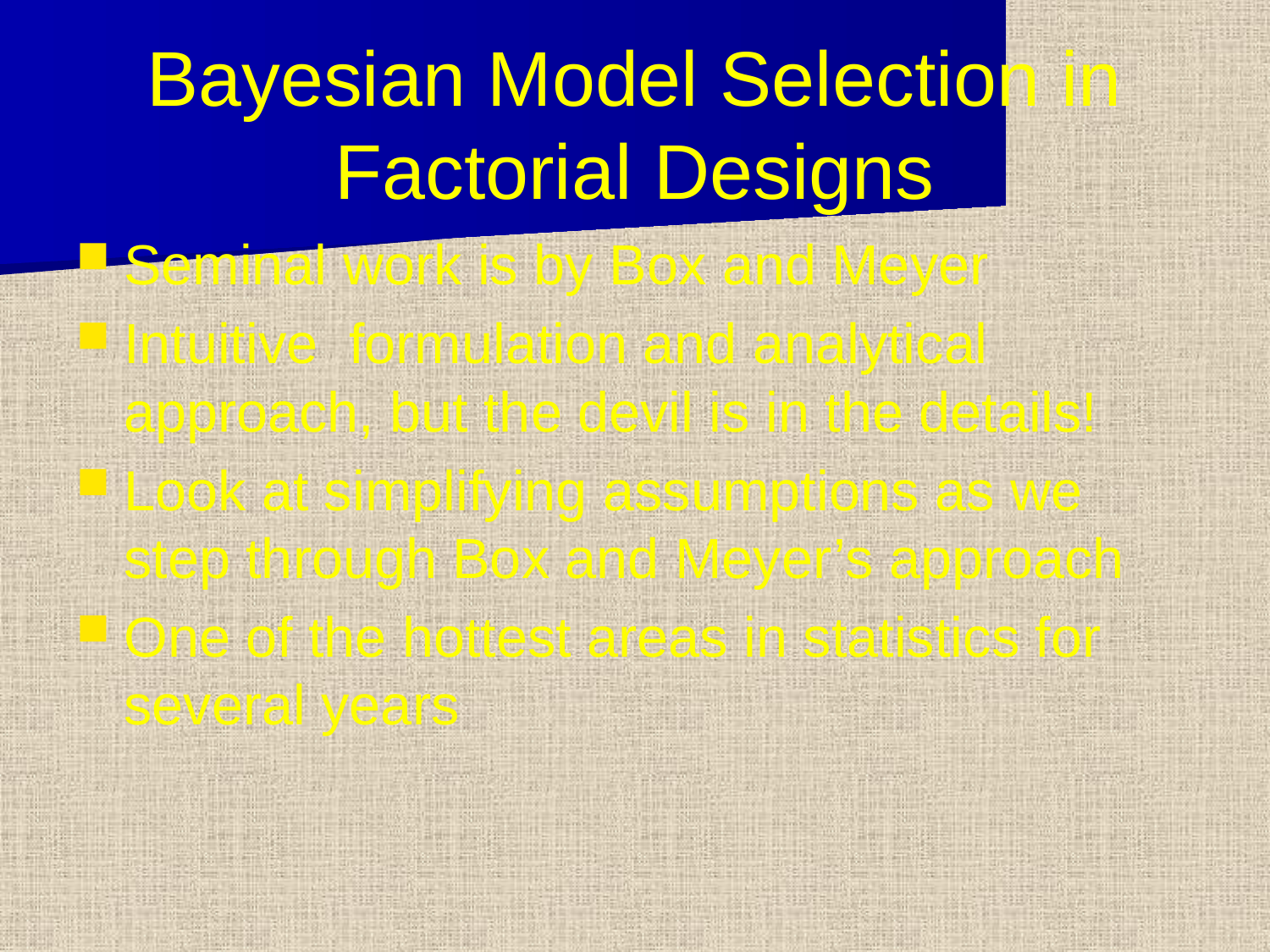

# Bayesian Model Selection in Factorial Designs
Seminal work is by Box and Meyer
Intuitive  formulation and analytical approach, but the devil is in the details!
Look at simplifying assumptions as we step through Box and Meyer’s approach
One of the hottest areas in statistics for several years